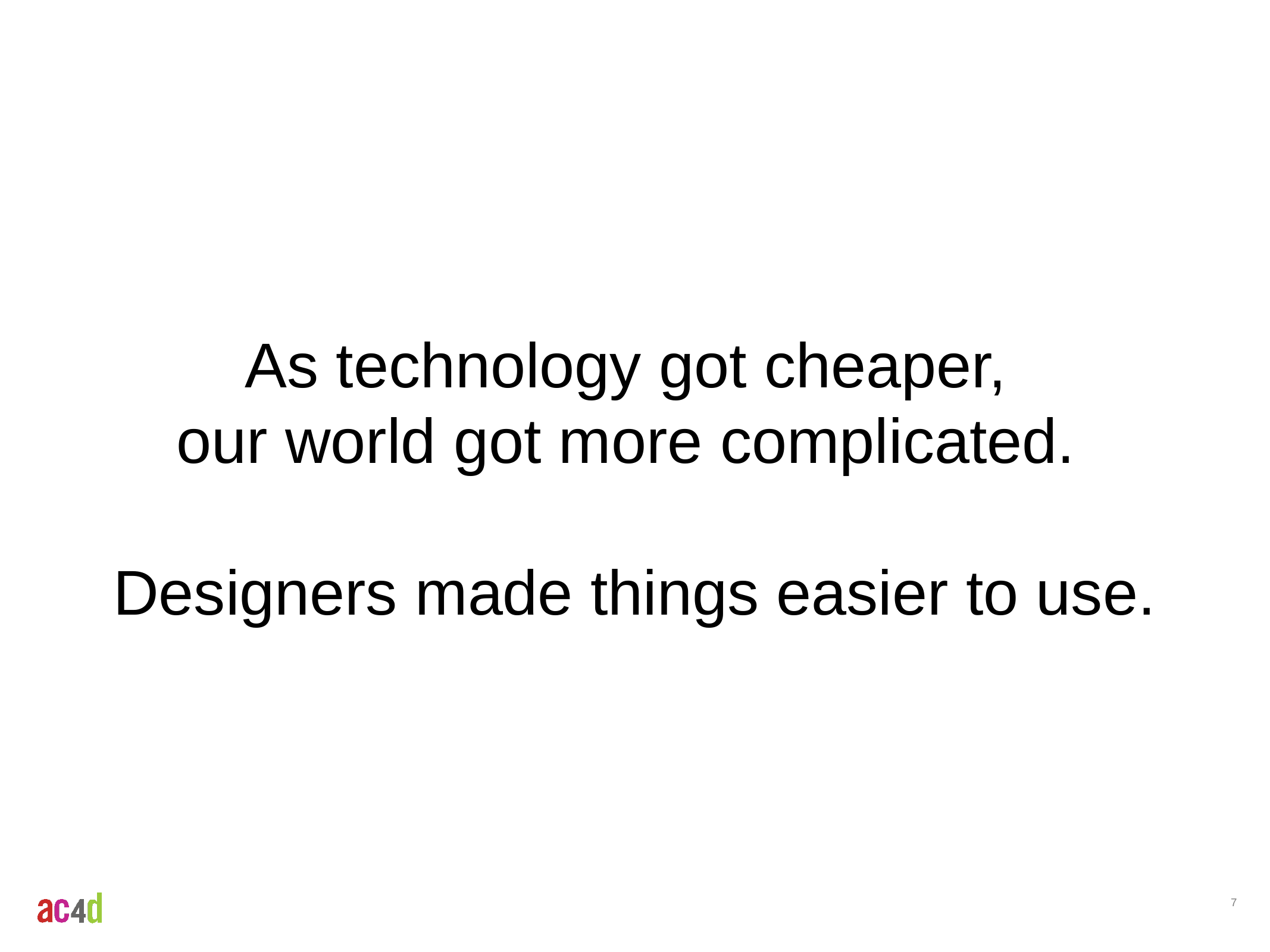

As technology got cheaper,
our world got more complicated.
Designers made things easier to use.
7